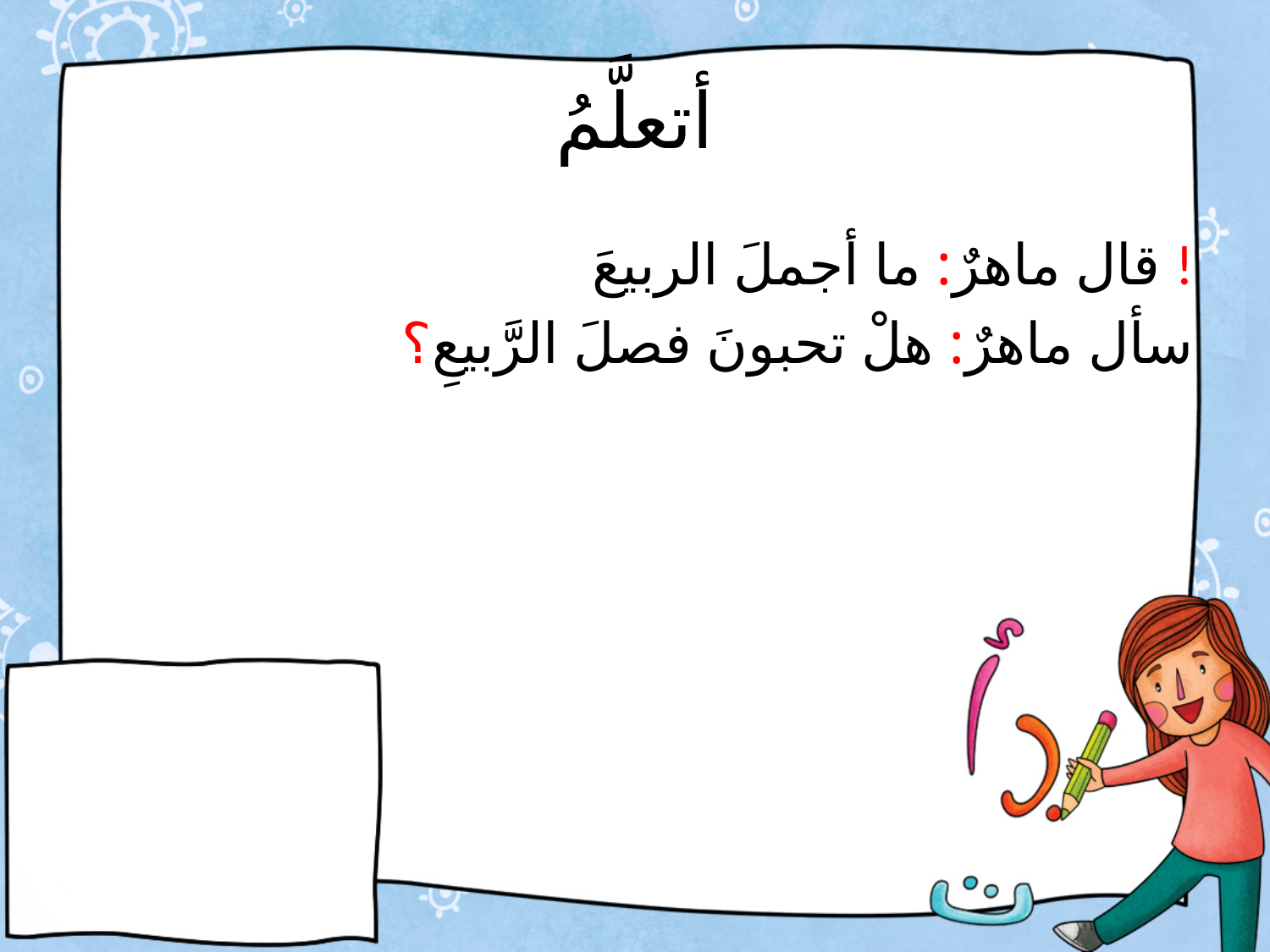

# أتعلَّمُ
   قال ماهرٌ: ما أجملَ الربيعَ !
   سأل ماهرٌ: هلْ تحبونَ فصلَ الرَّبيعِ؟